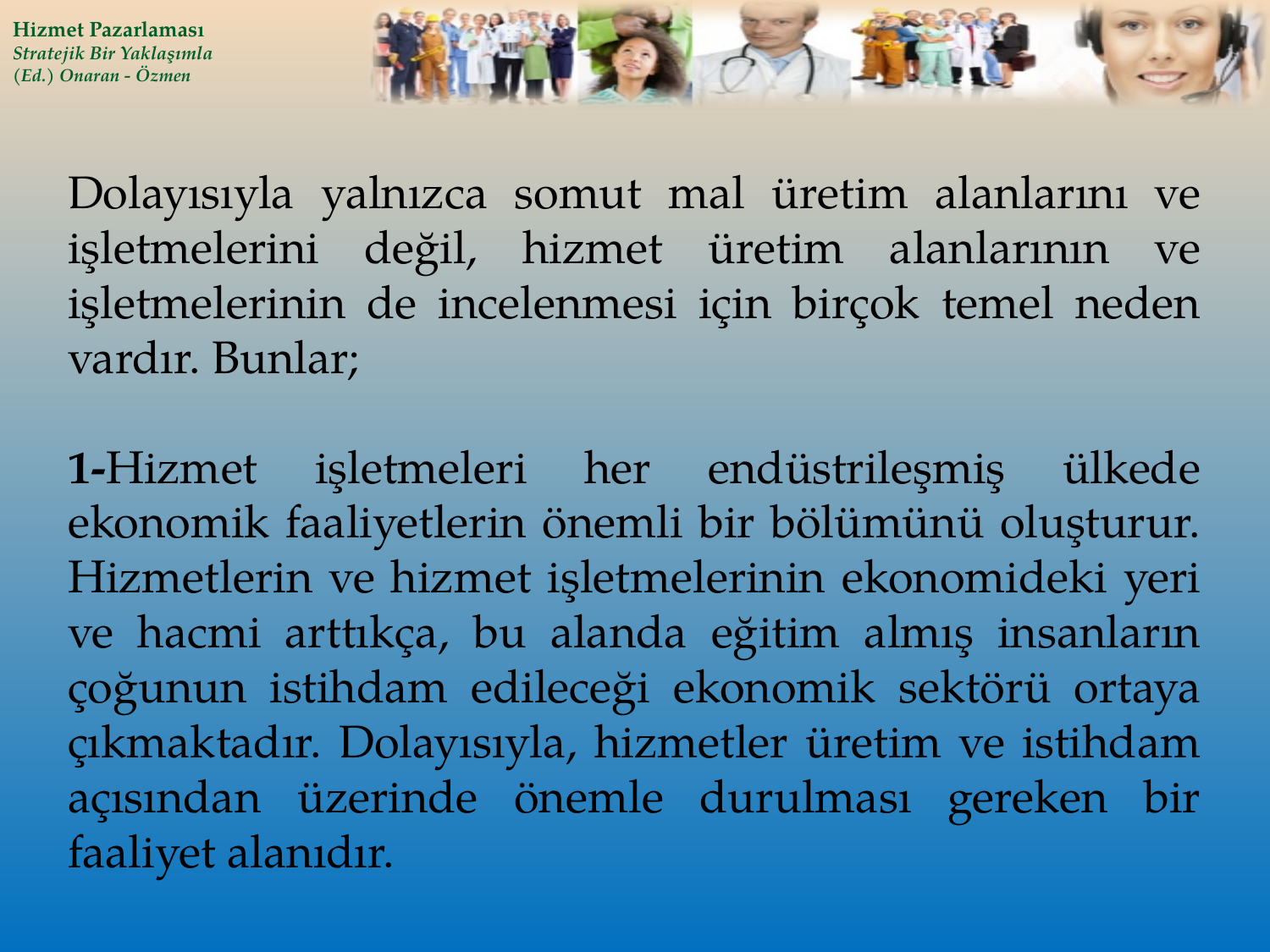

Dolayısıyla yalnızca somut mal üretim alanlarını ve işletmelerini değil, hizmet üretim alanlarının ve işletmelerinin de incelenmesi için birçok temel neden vardır. Bunlar;

1-Hizmet işletmeleri her endüstrileşmiş ülkede ekonomik faaliyetlerin önemli bir bölümünü oluşturur. Hizmetlerin ve hizmet işletmelerinin ekonomideki yeri ve hacmi arttıkça, bu alanda eğitim almış insanların çoğunun istihdam edileceği ekonomik sektörü ortaya çıkmaktadır. Dolayısıyla, hizmetler üretim ve istihdam açısından üzerinde önemle durulması gereken bir faaliyet alanıdır.